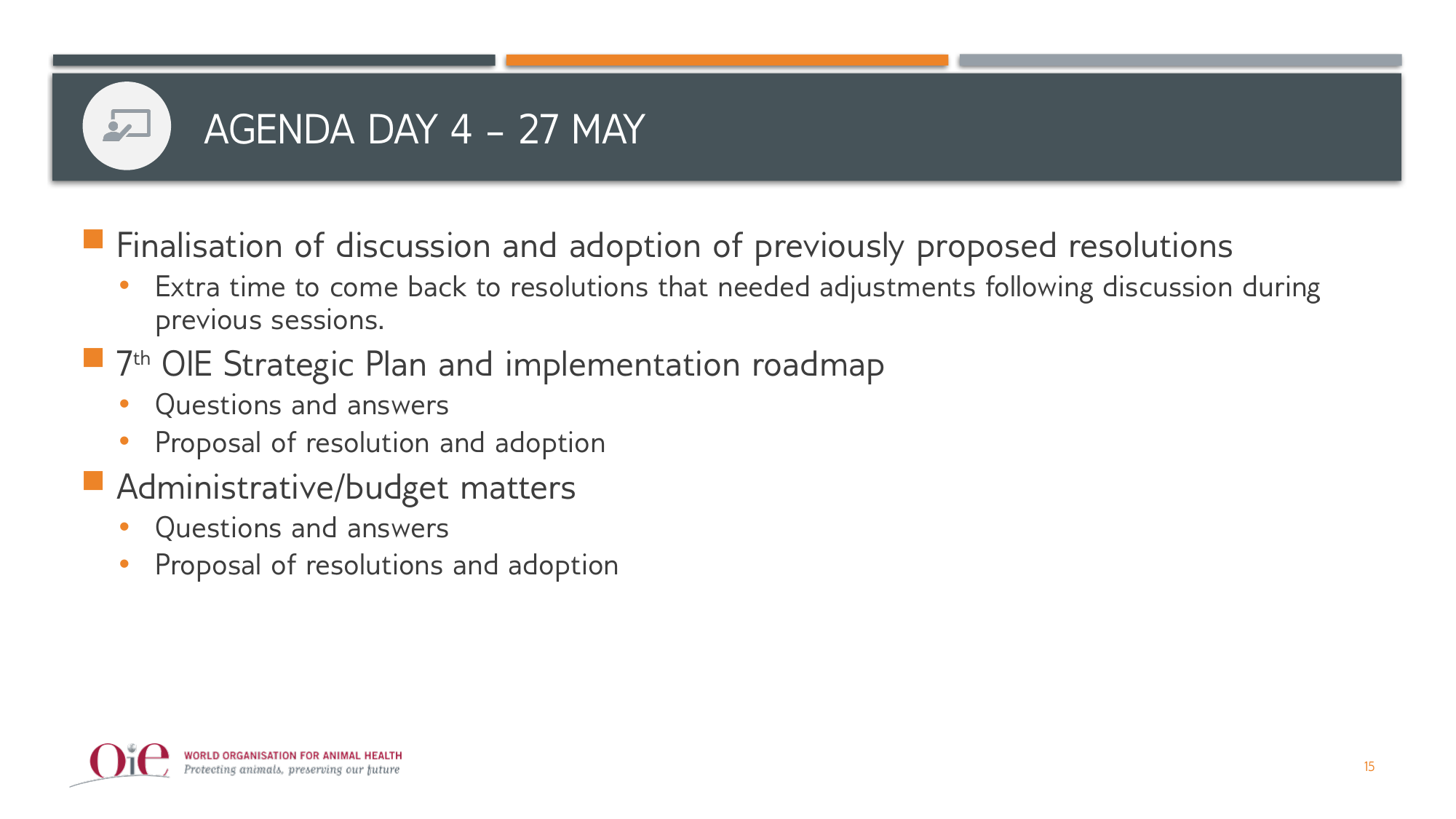

# Agenda Day 4 – 27 May

Finalisation of discussion and adoption of previously proposed resolutions
Extra time to come back to resolutions that needed adjustments following discussion during previous sessions.
7th OIE Strategic Plan and implementation roadmap
Questions and answers
Proposal of resolution and adoption
Administrative/budget matters
Questions and answers
Proposal of resolutions and adoption
15